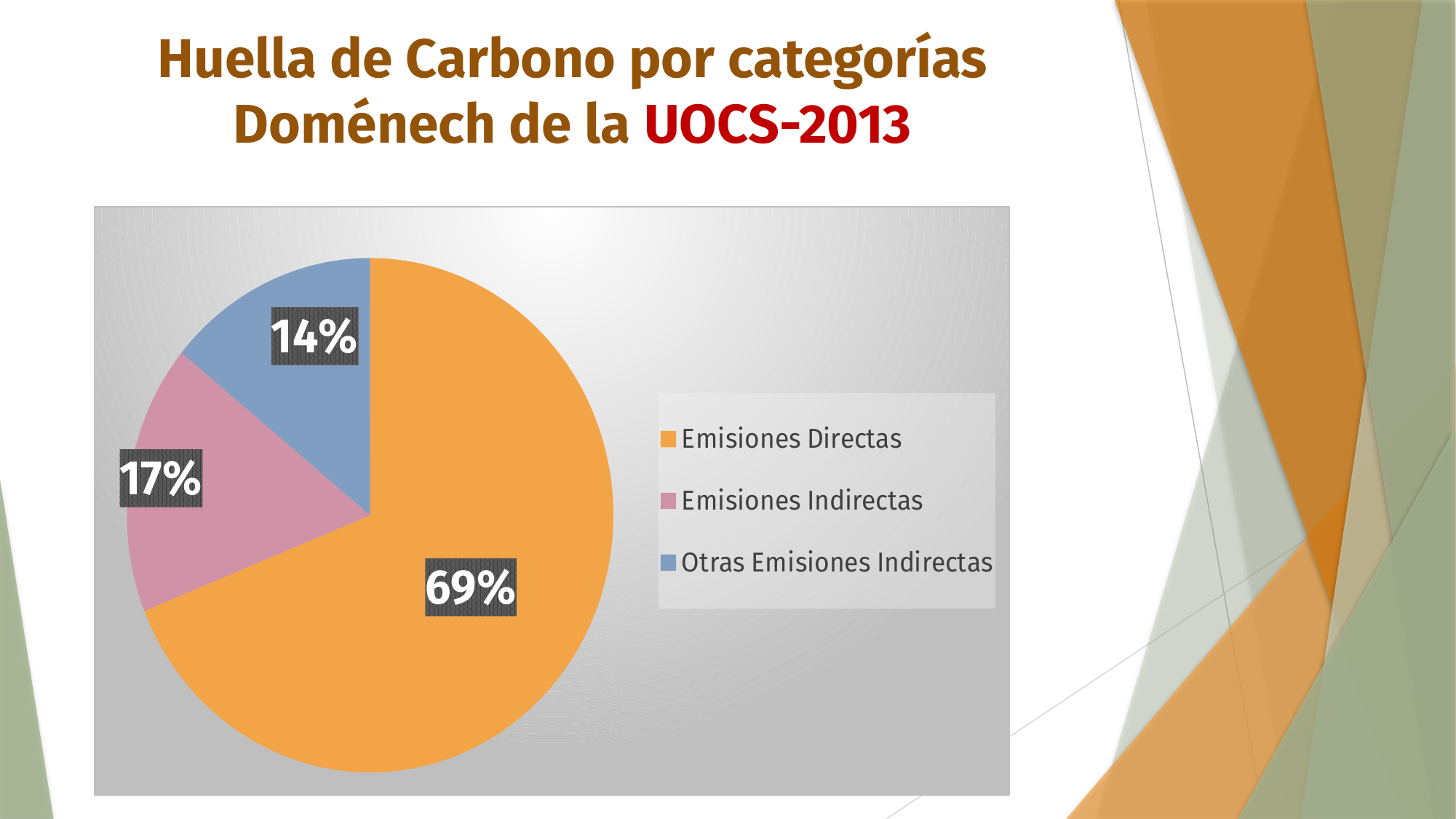

# Huella de Carbono por categorías Doménech de la UOCS-2013

### Chart

| Category | HC tCO2 |
|---|---|
| Emisiones Directas | 192.3 |
| Emisiones Indirectas | 47.29 |
| Otras Emisiones Indirectas | 39.38 |